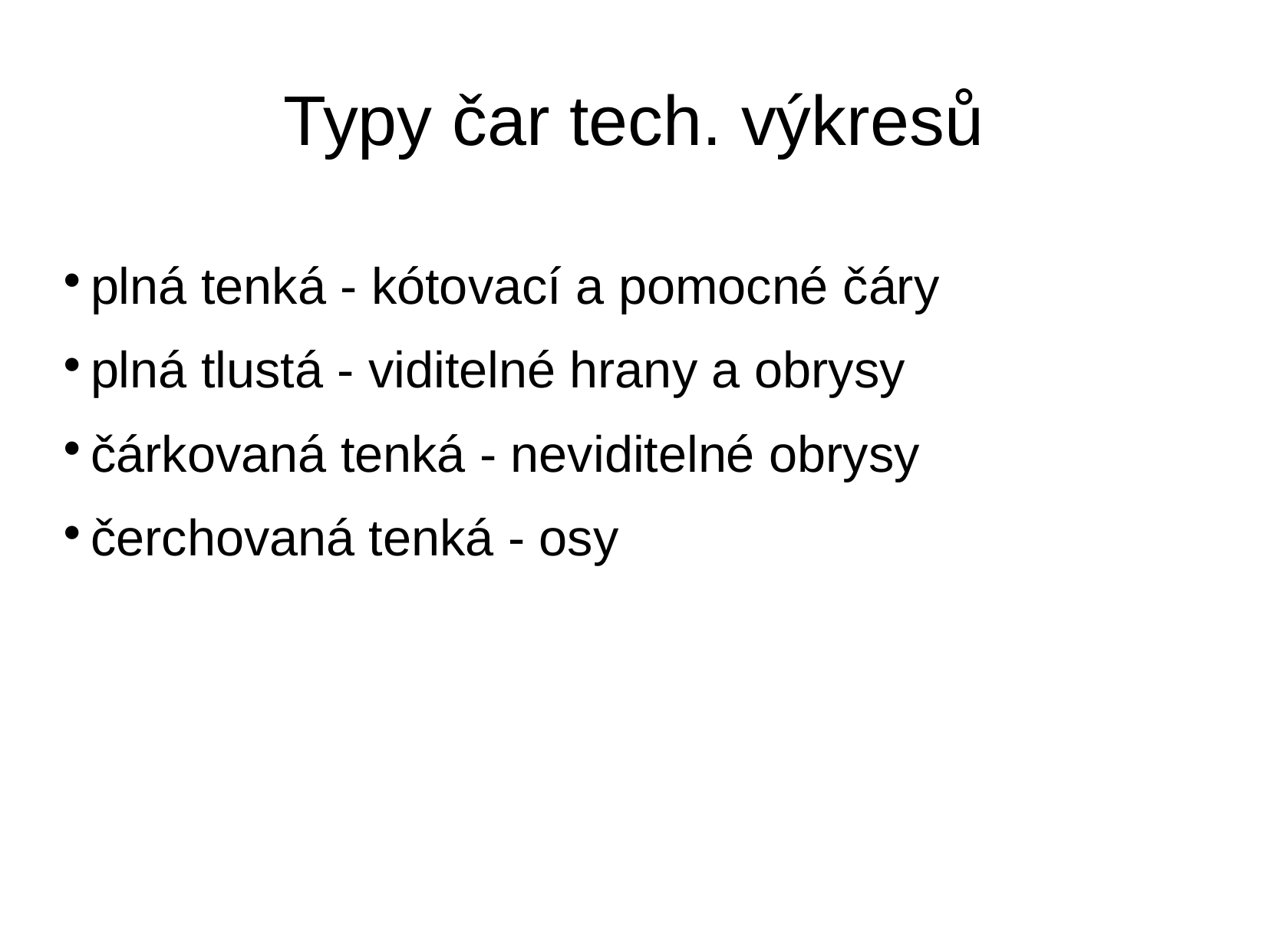

Typy čar tech. výkresů
plná tenká - kótovací a pomocné čáry
plná tlustá - viditelné hrany a obrysy
čárkovaná tenká - neviditelné obrysy
čerchovaná tenká - osy